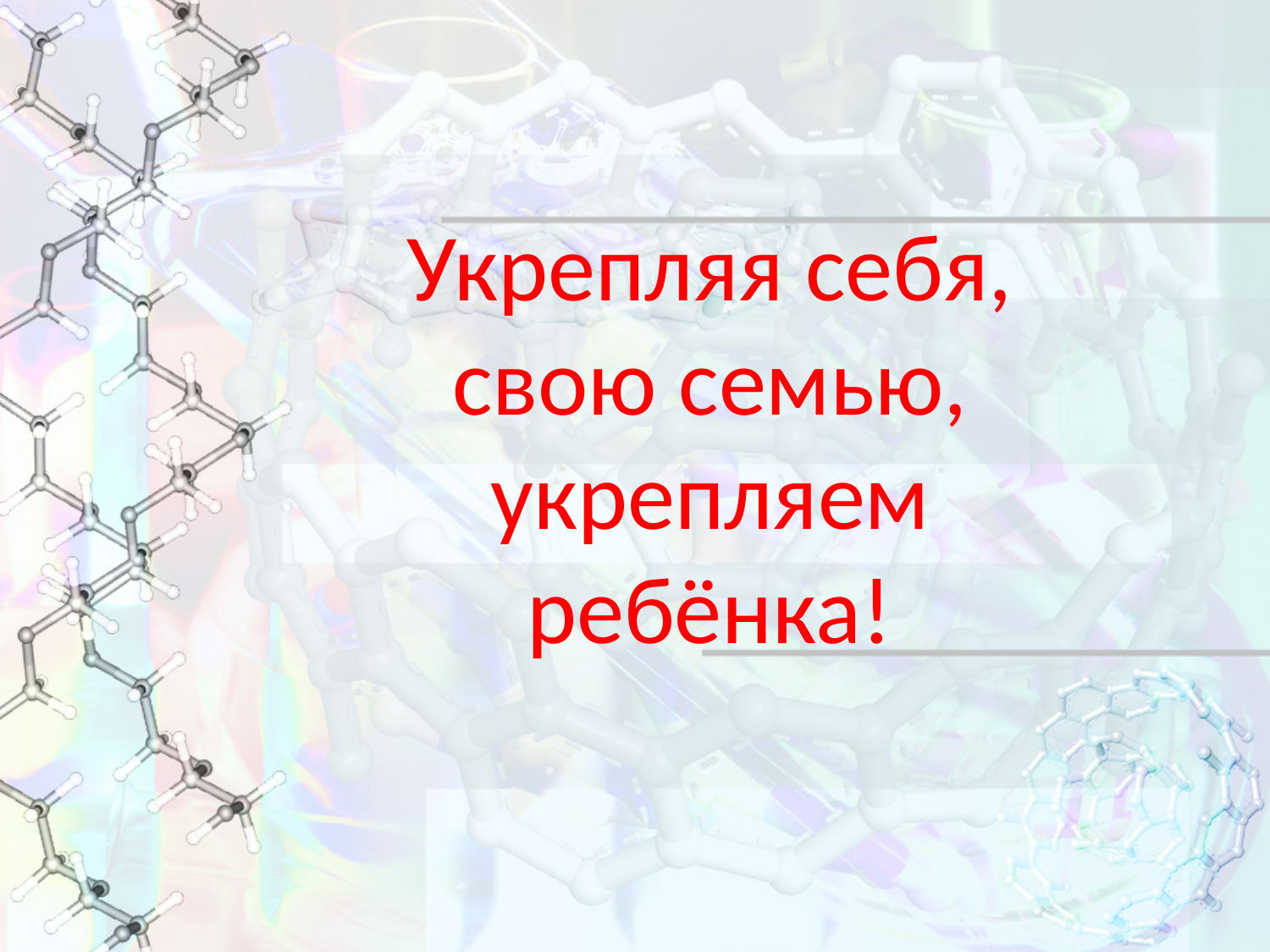

# Укрепляя себя, свою семью, укрепляем ребёнка!